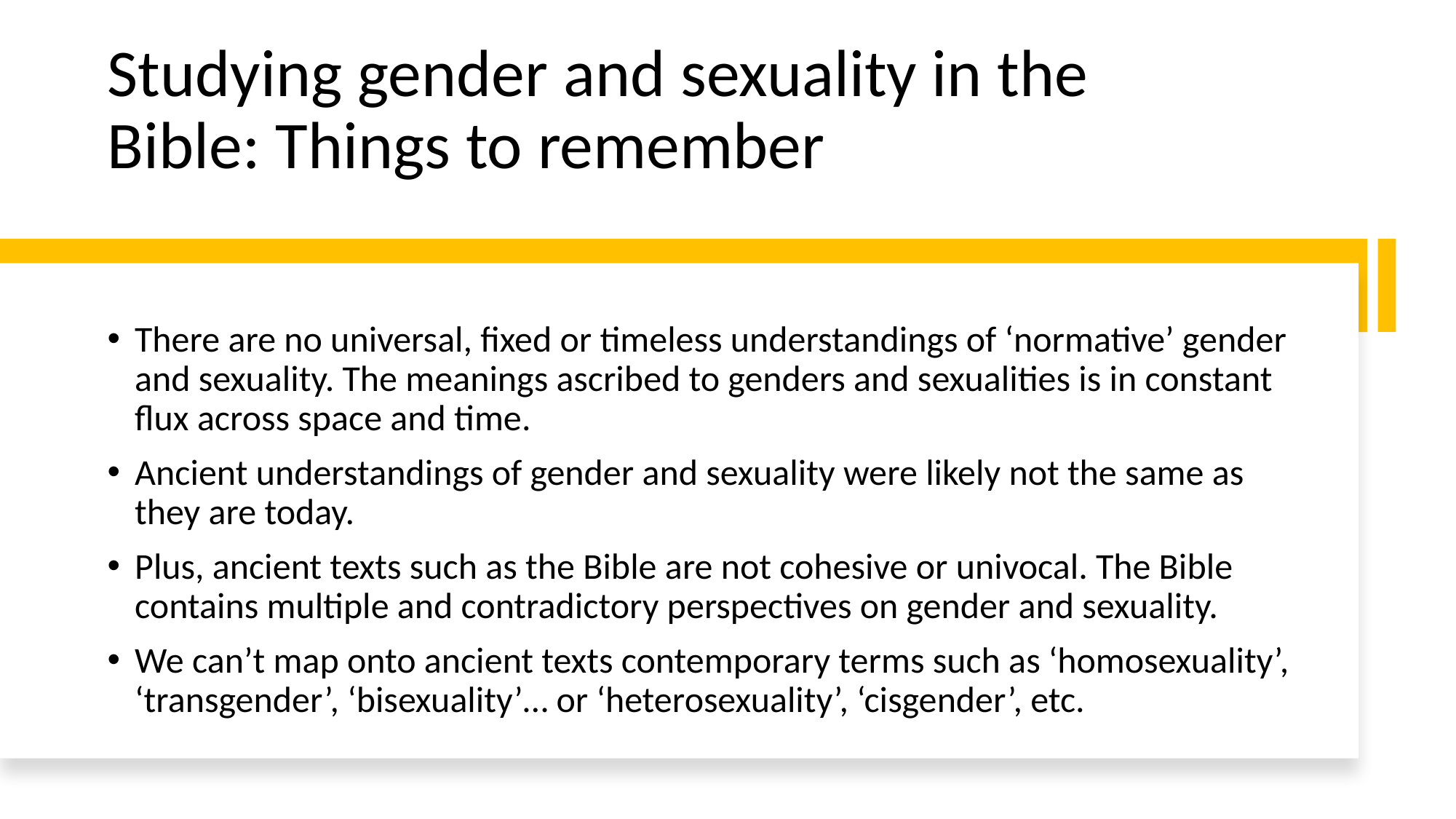

# Studying gender and sexuality in the Bible: Things to remember

There are no universal, fixed or timeless understandings of ‘normative’ gender and sexuality. The meanings ascribed to genders and sexualities is in constant flux across space and time.
Ancient understandings of gender and sexuality were likely not the same as they are today.
Plus, ancient texts such as the Bible are not cohesive or univocal. The Bible contains multiple and contradictory perspectives on gender and sexuality.
We can’t map onto ancient texts contemporary terms such as ‘homosexuality’, ‘transgender’, ‘bisexuality’… or ‘heterosexuality’, ‘cisgender’, etc.